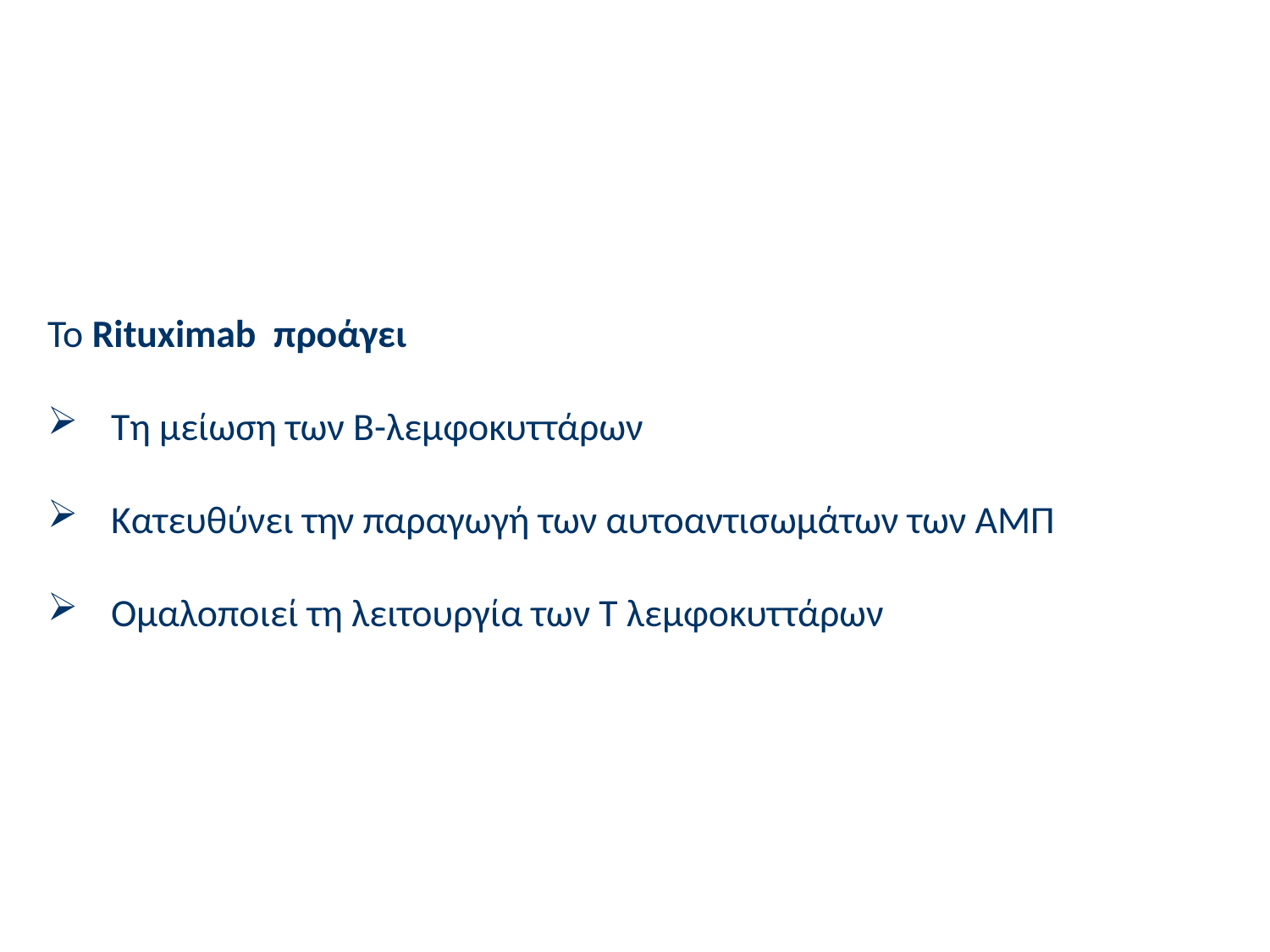

To Rituximab  προάγει
Τη μείωση των Β-λεμφοκυττάρων
Κατευθύνει την παραγωγή των αυτοαντισωμάτων των ΑΜΠ
Ομαλοποιεί τη λειτουργία των Τ λεμφοκυττάρων